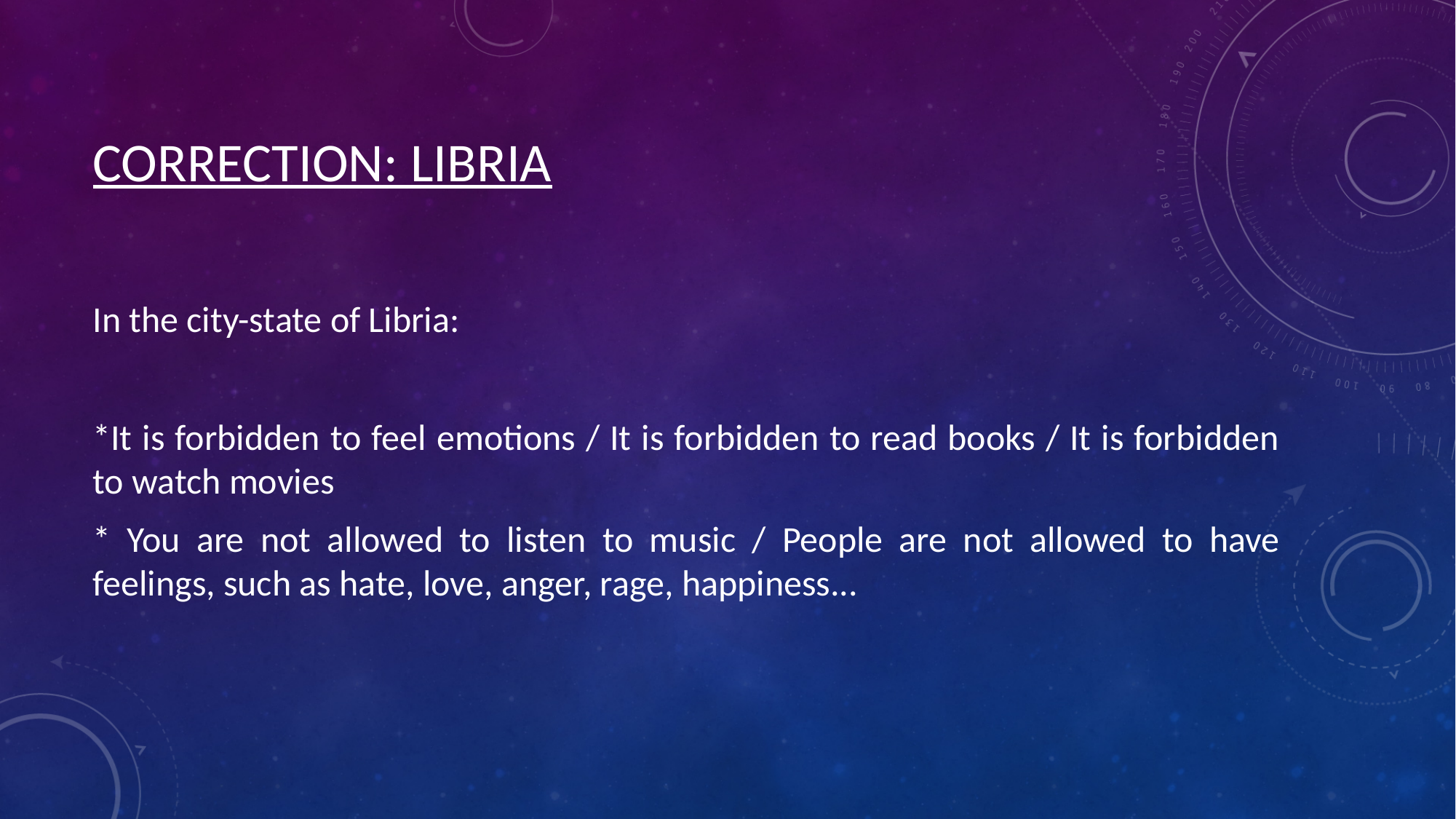

# Correction: Libria
In the city-state of Libria:

*It is forbidden to feel emotions / It is forbidden to read books / It is forbidden to watch movies
* You are not allowed to listen to music / People are not allowed to have feelings, such as hate, love, anger, rage, happiness...